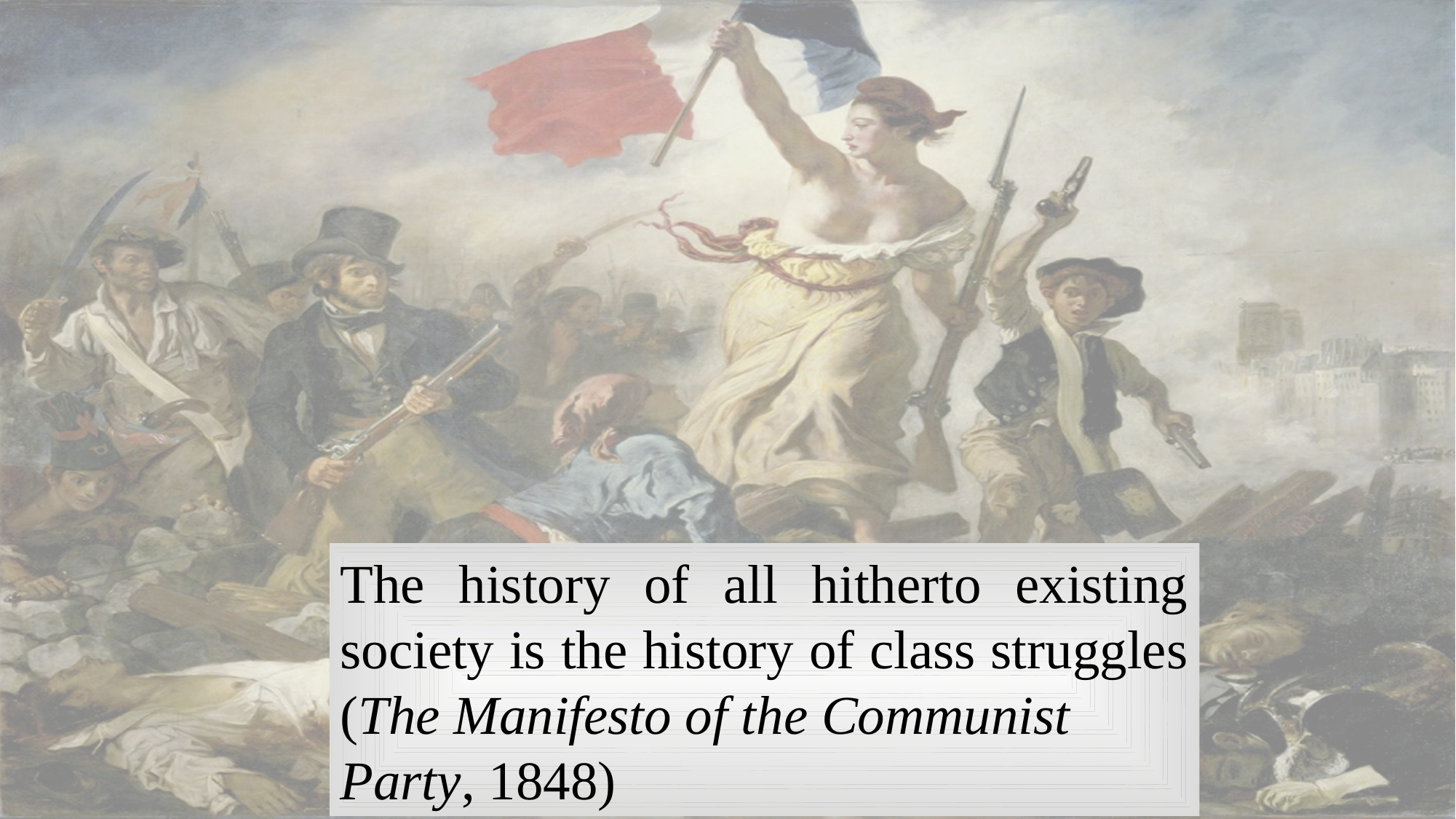

The history of all hitherto existing society is the history of class struggles
(The Manifesto of the Communist Party, 1848)